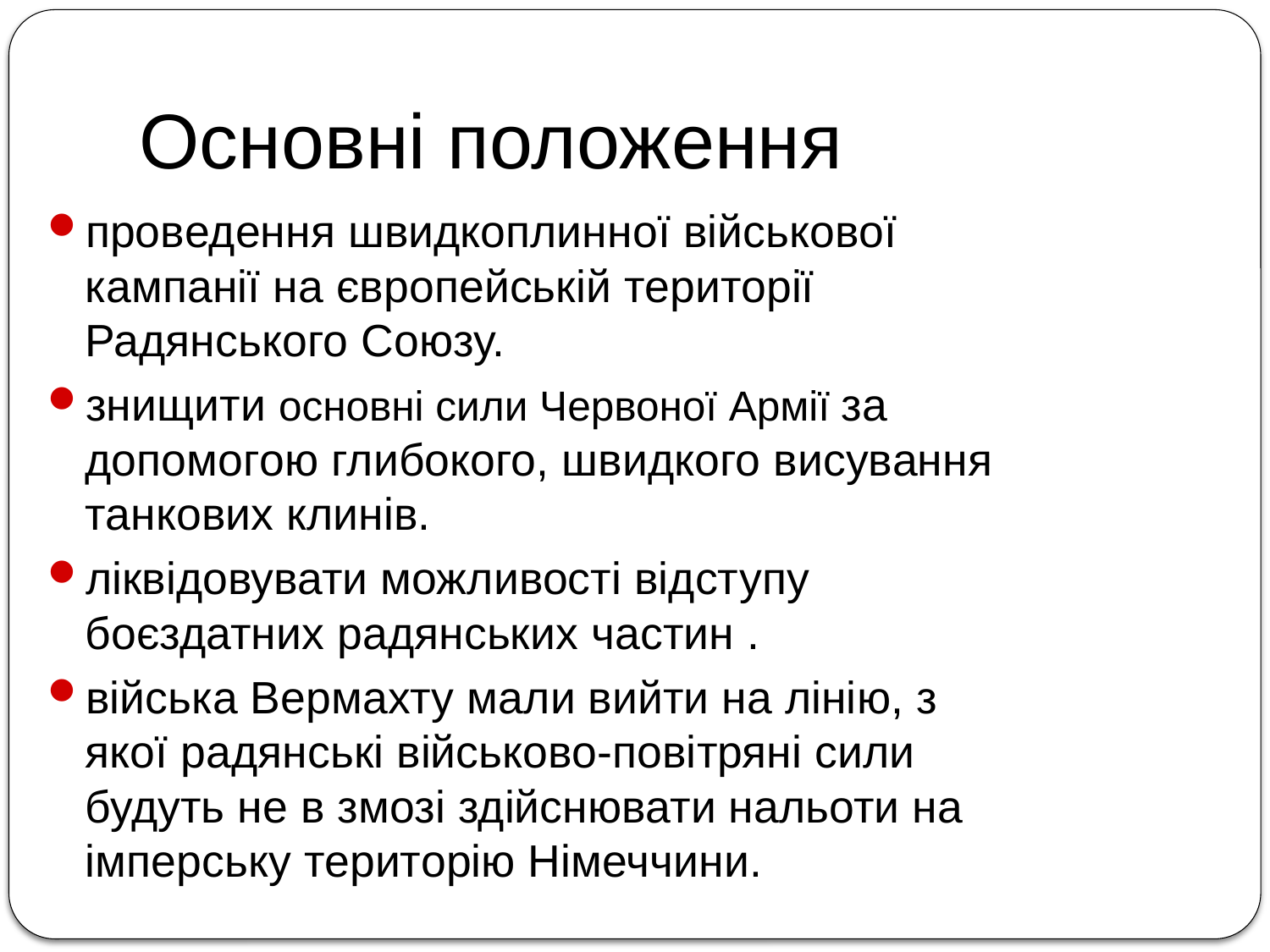

# Основні положення
проведення швидкоплинної військової кампанії на європейській території Радянського Союзу.
знищити основні сили Червоної Армії за допомогою глибокого, швидкого висування танкових клинів.
ліквідовувати можливості відступу боєздатних радянських частин .
війська Вермахту мали вийти на лінію, з якої радянські військово-повітряні сили будуть не в змозі здійснювати нальоти на імперську територію Німеччини.